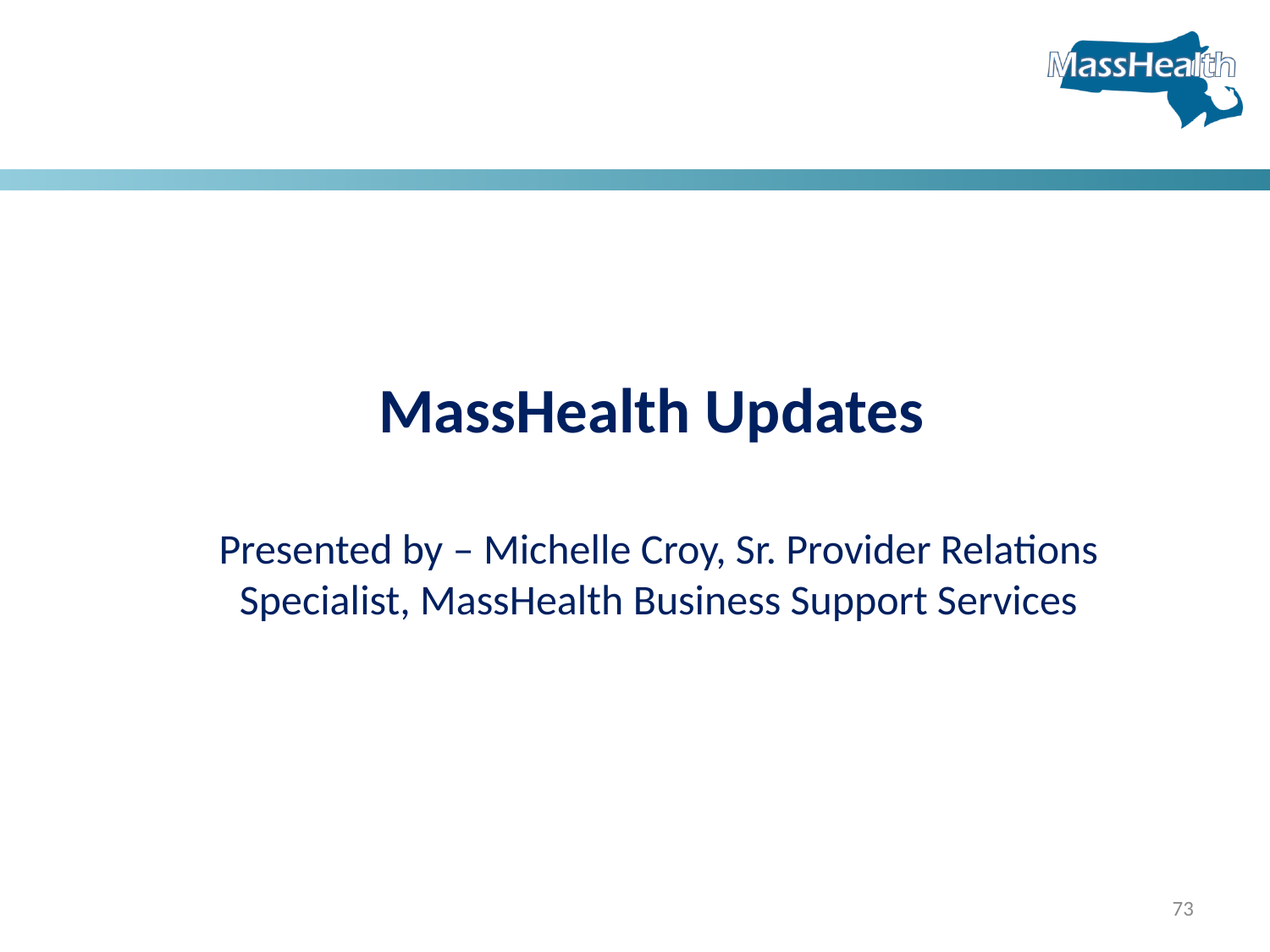

# MassHealth Updates Presented by – Michelle Croy, Sr. Provider Relations Specialist, MassHealth Business Support Services
73